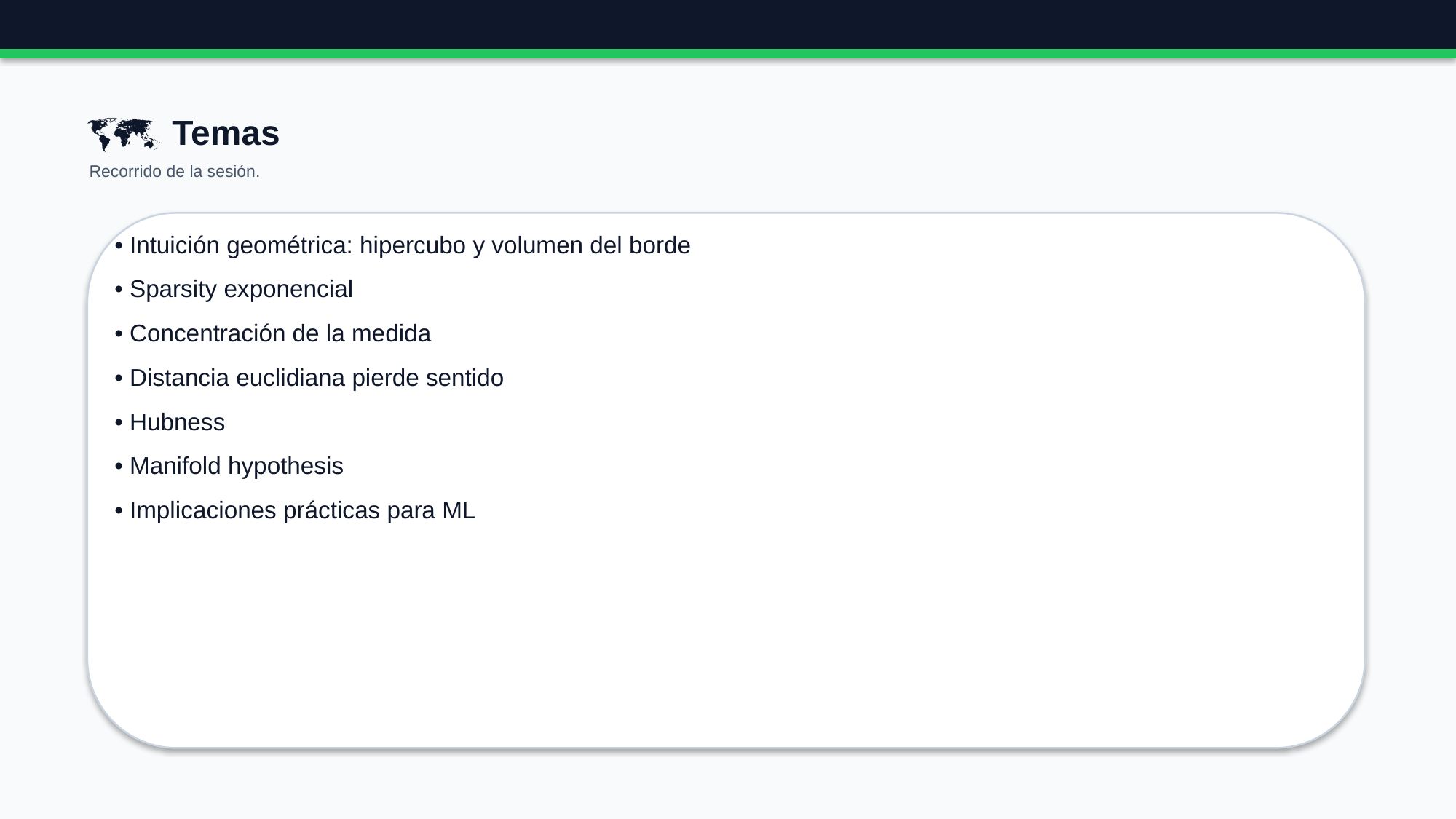

🗺️ Temas
Recorrido de la sesión.

• Intuición geométrica: hipercubo y volumen del borde
• Sparsity exponencial
• Concentración de la medida
• Distancia euclidiana pierde sentido
• Hubness
• Manifold hypothesis
• Implicaciones prácticas para ML